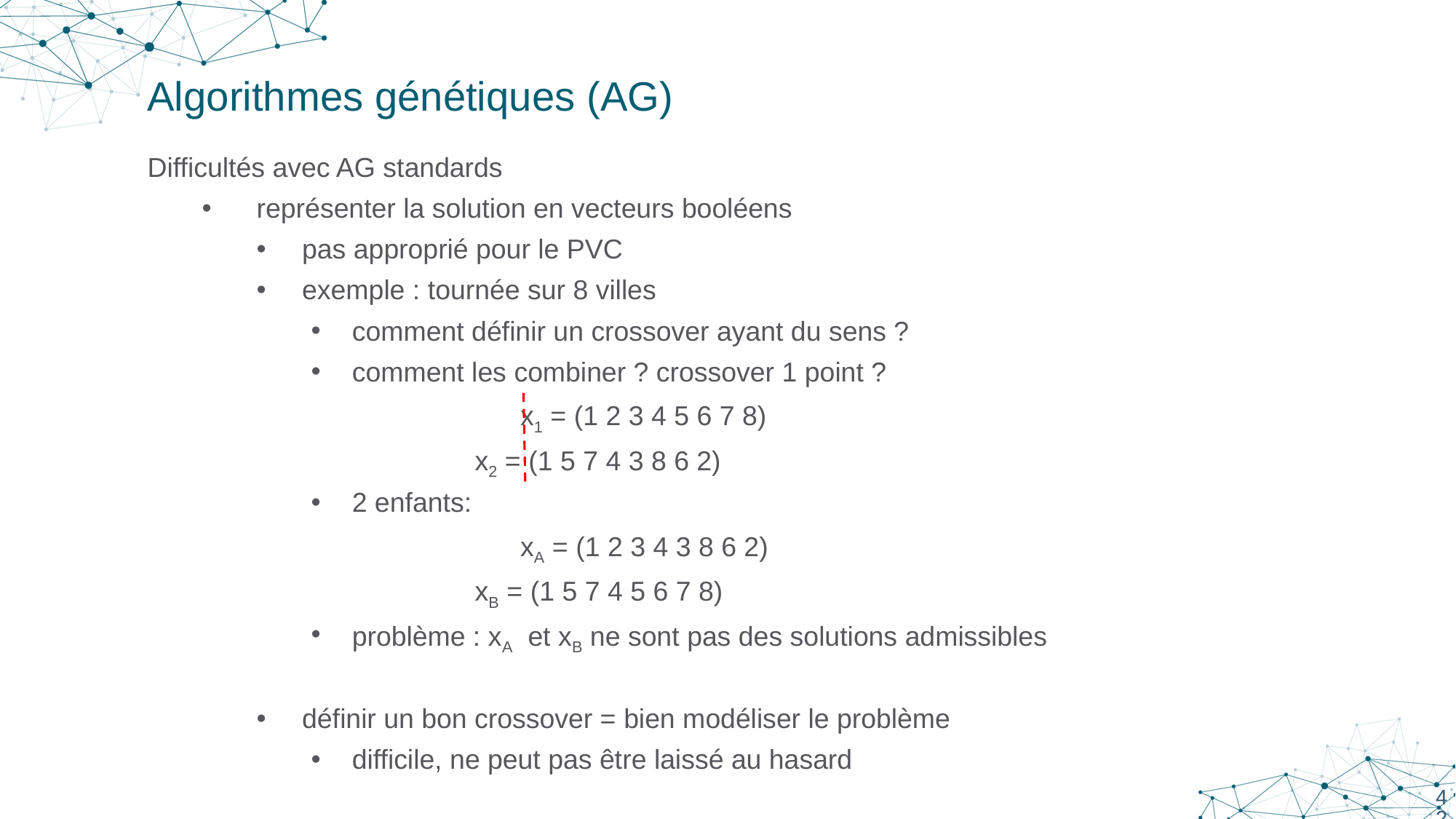

# Algorithmes génétiques (AG)
Difficultés avec AG standards
représenter la solution en vecteurs booléens
pas approprié pour le PVC
exemple : tournée sur 8 villes
comment définir un crossover ayant du sens ?
comment les combiner ? crossover 1 point ?
			x1 = (1 2 3 4 5 6 7 8)
			x2 = (1 5 7 4 3 8 6 2)
2 enfants:
			xA = (1 2 3 4 3 8 6 2)
			xB = (1 5 7 4 5 6 7 8)
problème : xA  et xB ne sont pas des solutions admissibles

définir un bon crossover = bien modéliser le problème
difficile, ne peut pas être laissé au hasard

42